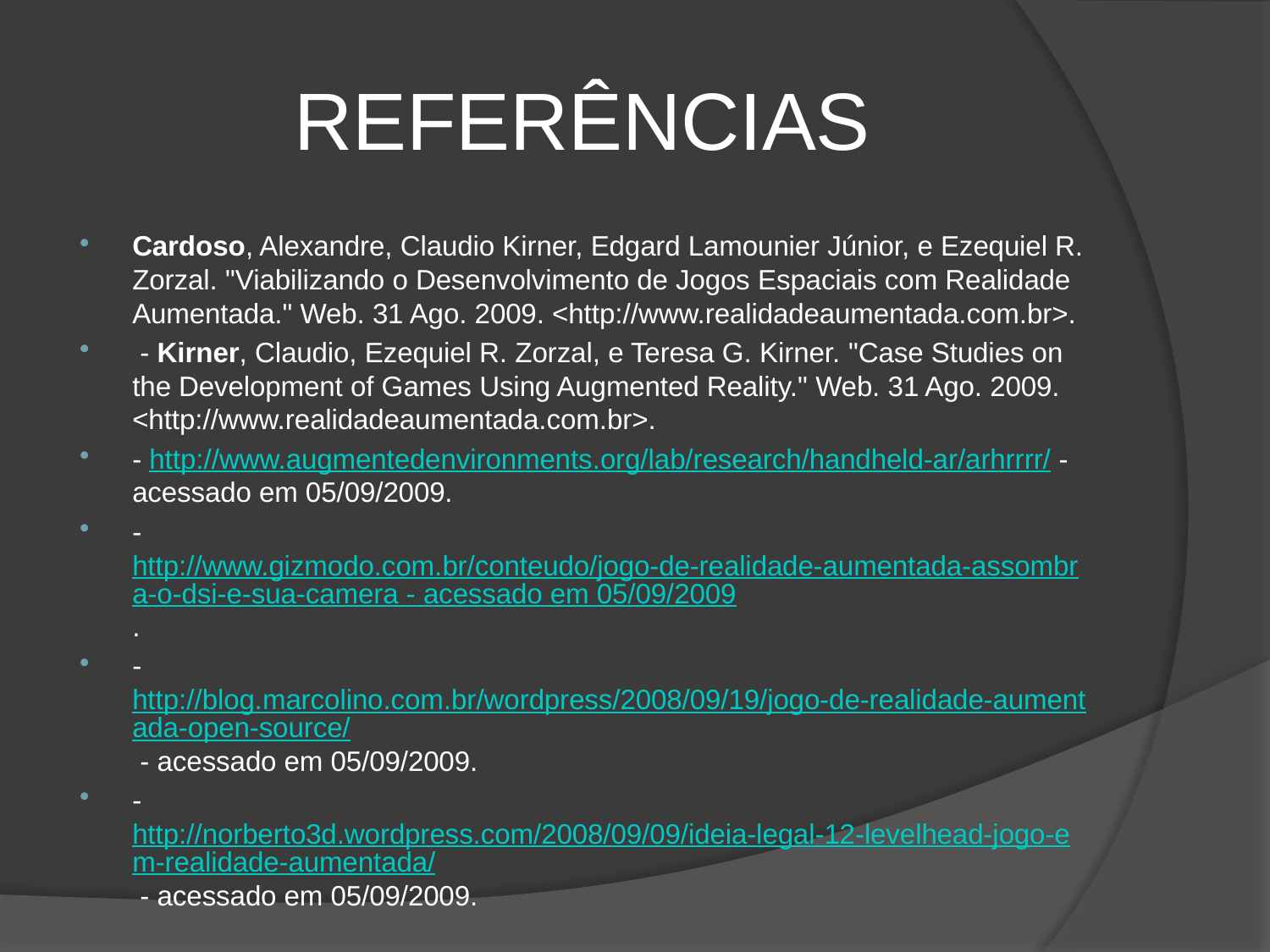

# REFERÊNCIAS
Cardoso, Alexandre, Claudio Kirner, Edgard Lamounier Júnior, e Ezequiel R. Zorzal. "Viabilizando o Desenvolvimento de Jogos Espaciais com Realidade Aumentada." Web. 31 Ago. 2009. <http://www.realidadeaumentada.com.br>.
 - Kirner, Claudio, Ezequiel R. Zorzal, e Teresa G. Kirner. "Case Studies on the Development of Games Using Augmented Reality." Web. 31 Ago. 2009. <http://www.realidadeaumentada.com.br>.
- http://www.augmentedenvironments.org/lab/research/handheld-ar/arhrrrr/ - acessado em 05/09/2009.
- http://www.gizmodo.com.br/conteudo/jogo-de-realidade-aumentada-assombra-o-dsi-e-sua-camera - acessado em 05/09/2009.
- http://blog.marcolino.com.br/wordpress/2008/09/19/jogo-de-realidade-aumentada-open-source/ - acessado em 05/09/2009.
- http://norberto3d.wordpress.com/2008/09/09/ideia-legal-12-levelhead-jogo-em-realidade-aumentada/ - acessado em 05/09/2009.